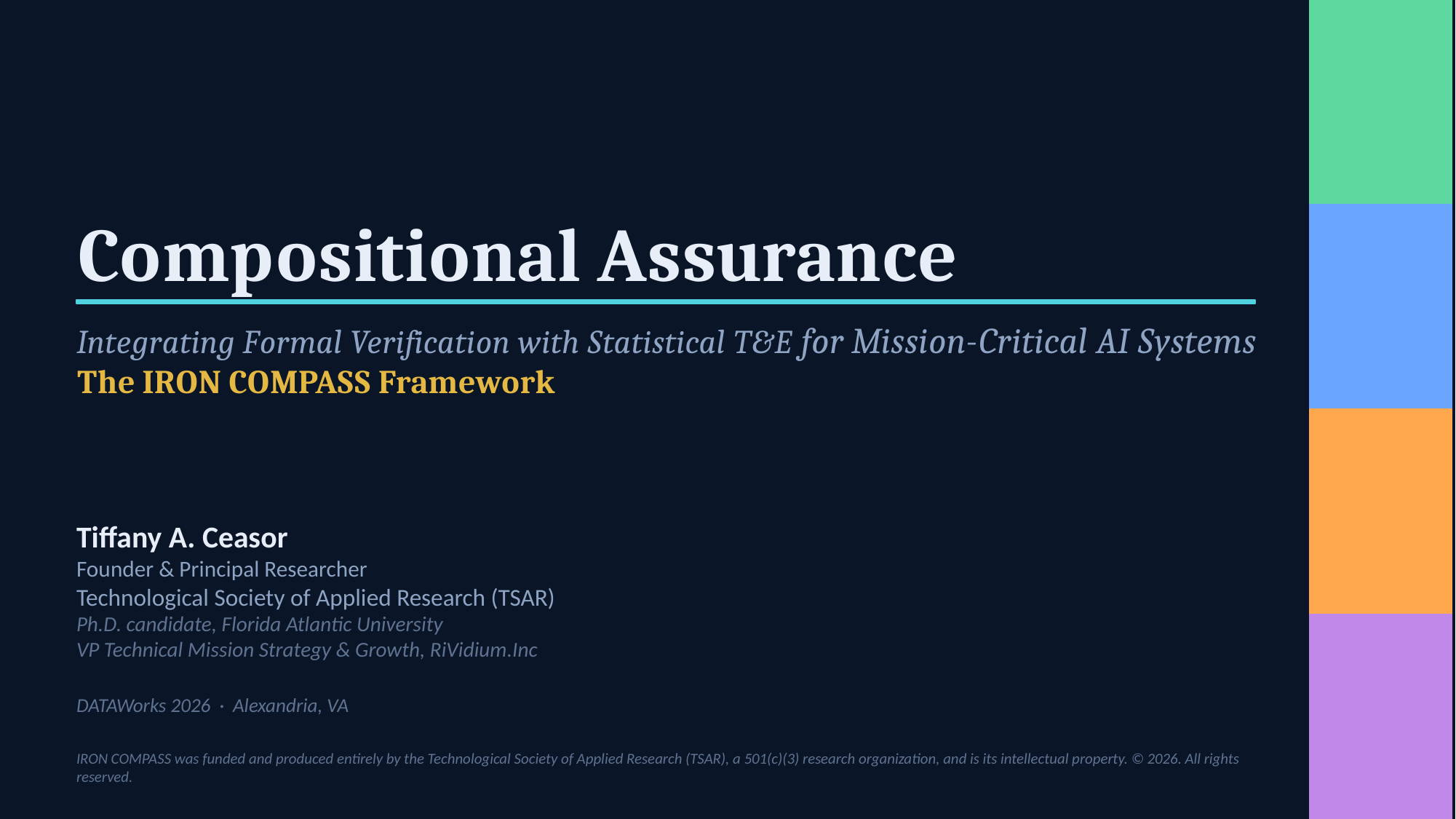

Compositional Assurance

Integrating Formal Verification with Statistical T&E for Mission-Critical AI Systems
The IRON COMPASS Framework

Tiffany A. Ceasor
Founder & Principal Researcher
Technological Society of Applied Research (TSAR)
Ph.D. candidate, Florida Atlantic University
VP Technical Mission Strategy & Growth, RiVidium.Inc

DATAWorks 2026  ·  Alexandria, VA
IRON COMPASS was funded and produced entirely by the Technological Society of Applied Research (TSAR), a 501(c)(3) research organization, and is its intellectual property. © 2026. All rights reserved.